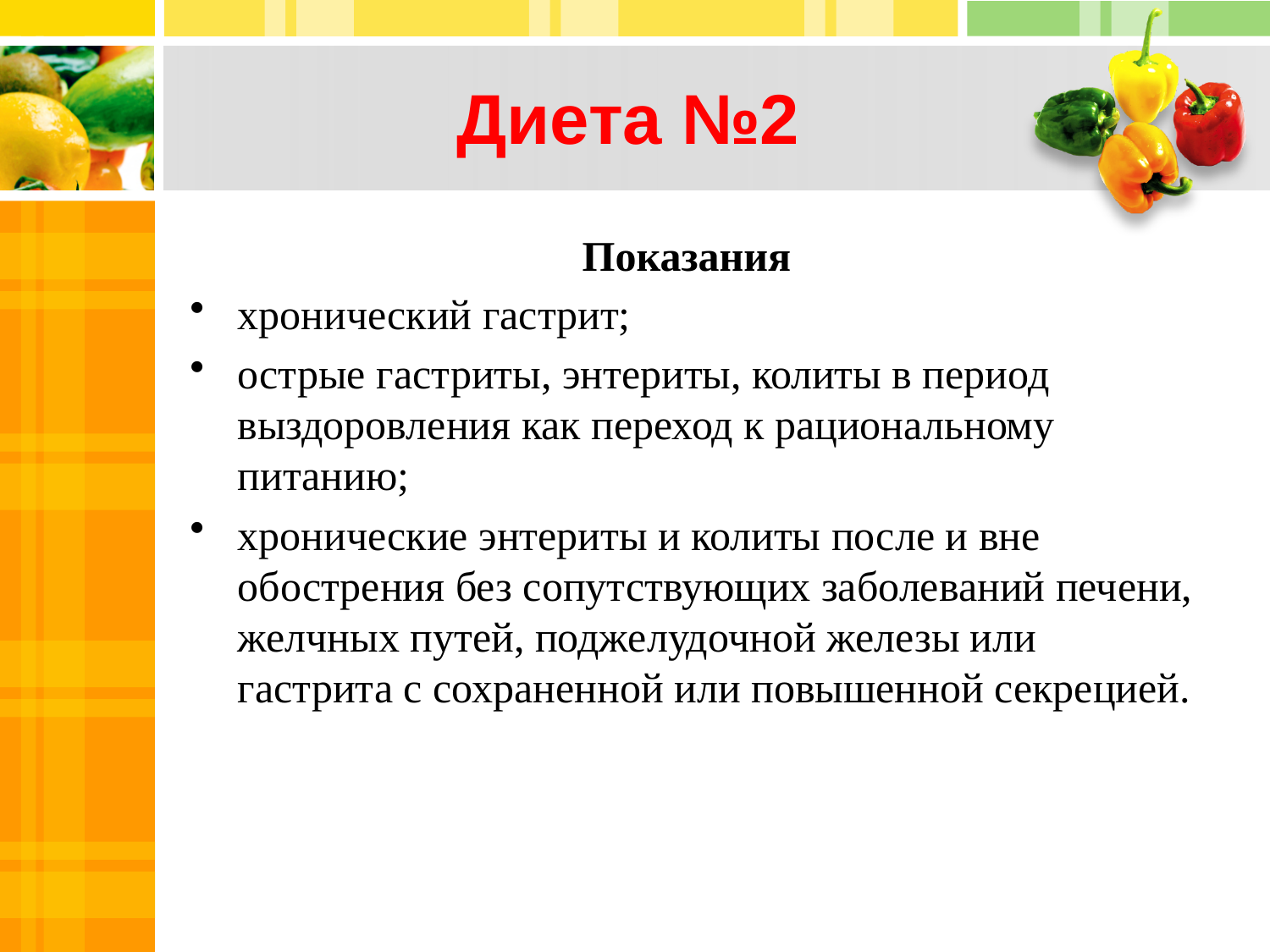

# Диета №2
Показания
хронический гастрит;
острые гастриты, энтериты, колиты в период выздоровления как переход к рациональному питанию;
хронические энтериты и колиты после и вне обострения без сопутствующих заболеваний печени, желчных путей, поджелудочной железы или гастрита с сохраненной или повышенной секрецией.